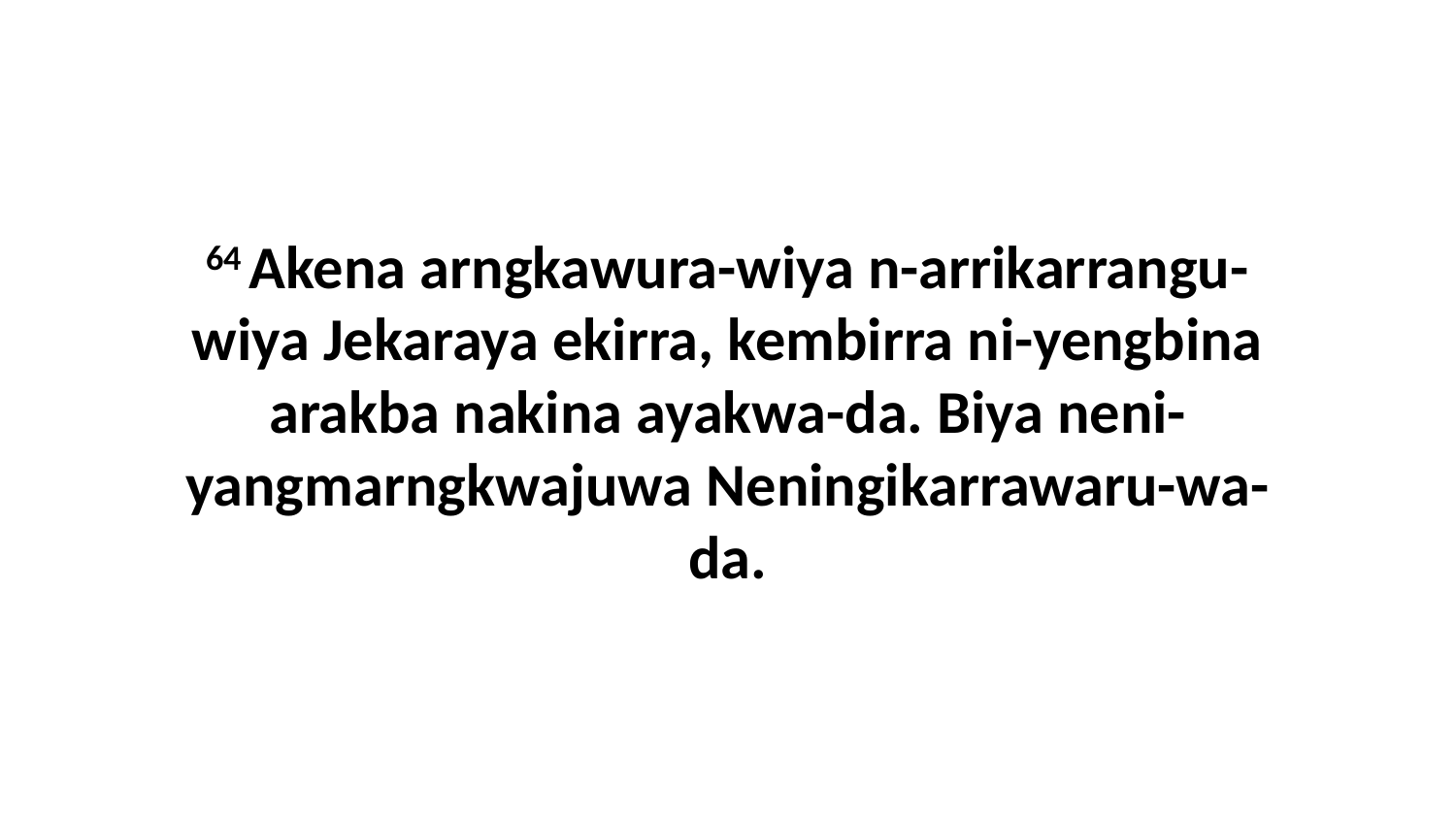

64 Akena arngkawura-wiya n-arrikarrangu-wiya Jekaraya ekirra, kembirra ni-yengbina arakba nakina ayakwa-da. Biya neni-yangmarngkwajuwa Neningikarrawaru-wa-da.